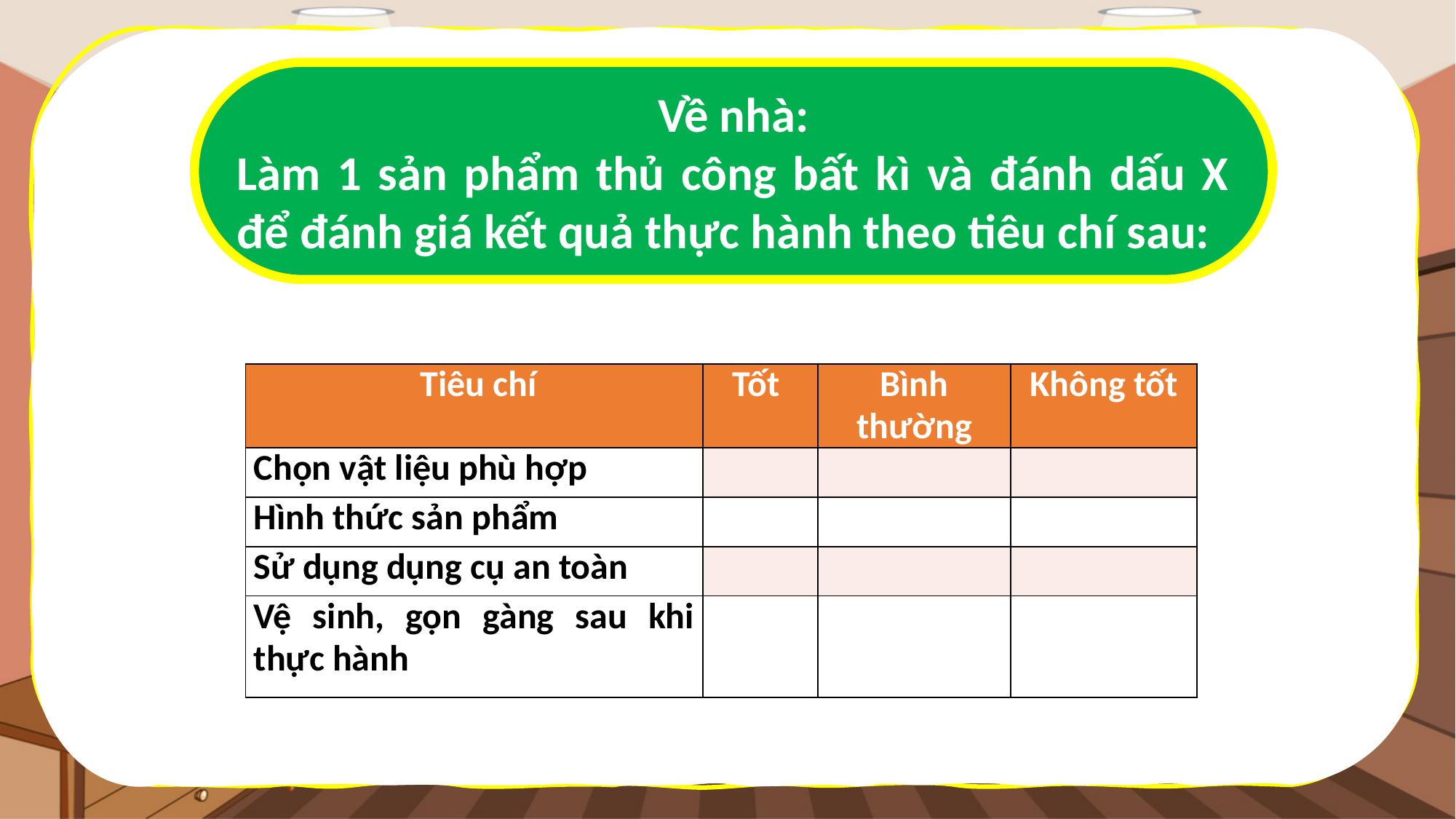

Về nhà:
Làm 1 sản phẩm thủ công bất kì và đánh dấu X để đánh giá kết quả thực hành theo tiêu chí sau:
| Tiêu chí | Tốt | Bình thường | Không tốt |
| --- | --- | --- | --- |
| Chọn vật liệu phù hợp |  |  |  |
| Hình thức sản phẩm |  |  |  |
| Sử dụng dụng cụ an toàn |  |  |  |
| Vệ sinh, gọn gàng sau khi thực hành |  |  |  |